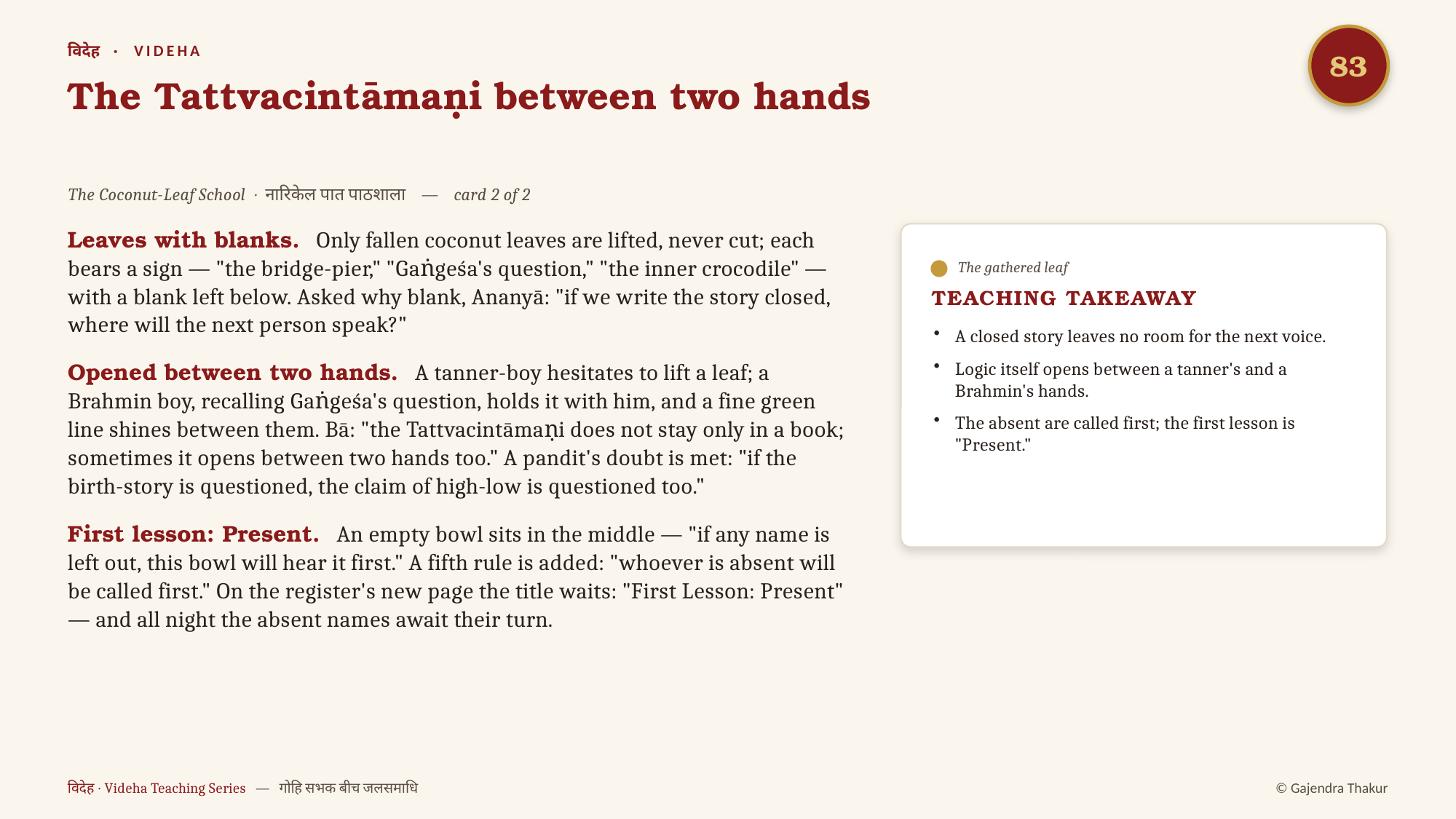

83
विदेह  ·  VIDEHA
The Tattvacintāmaṇi between two hands
The Coconut-Leaf School  ·  नारिकेल पात पाठशाला    —    card 2 of 2
Leaves with blanks.  Only fallen coconut leaves are lifted, never cut; each bears a sign — "the bridge-pier," "Gaṅgeśa's question," "the inner crocodile" — with a blank left below. Asked why blank, Ananyā: "if we write the story closed, where will the next person speak?"
Opened between two hands.  A tanner-boy hesitates to lift a leaf; a Brahmin boy, recalling Gaṅgeśa's question, holds it with him, and a fine green line shines between them. Bā: "the Tattvacintāmaṇi does not stay only in a book; sometimes it opens between two hands too." A pandit's doubt is met: "if the birth-story is questioned, the claim of high-low is questioned too."
First lesson: Present.  An empty bowl sits in the middle — "if any name is left out, this bowl will hear it first." A fifth rule is added: "whoever is absent will be called first." On the register's new page the title waits: "First Lesson: Present" — and all night the absent names await their turn.

The gathered leaf

TEACHING TAKEAWAY
A closed story leaves no room for the next voice.
Logic itself opens between a tanner's and a Brahmin's hands.
The absent are called first; the first lesson is "Present."
विदेह · Videha Teaching Series   —   गोहि सभक बीच जलसमाधि
© Gajendra Thakur